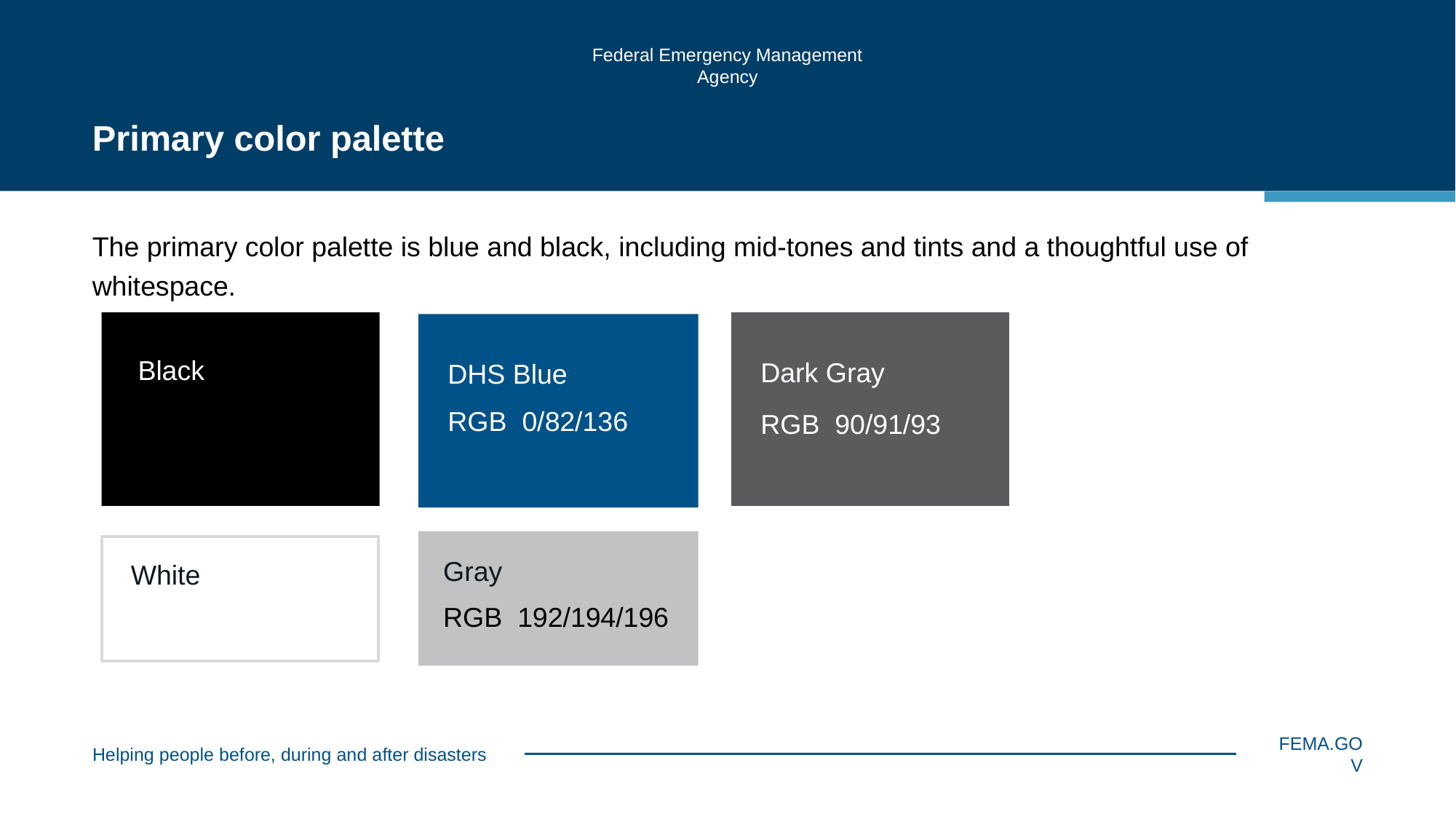

# Primary color palette
The primary color palette is blue and black, including mid-tones and tints and a thoughtful use of whitespace.

Dark Gray
DHS Blue
RGB  0/82/136
RGB  90/91/93

Gray
RGB  192/194/196

Black

White